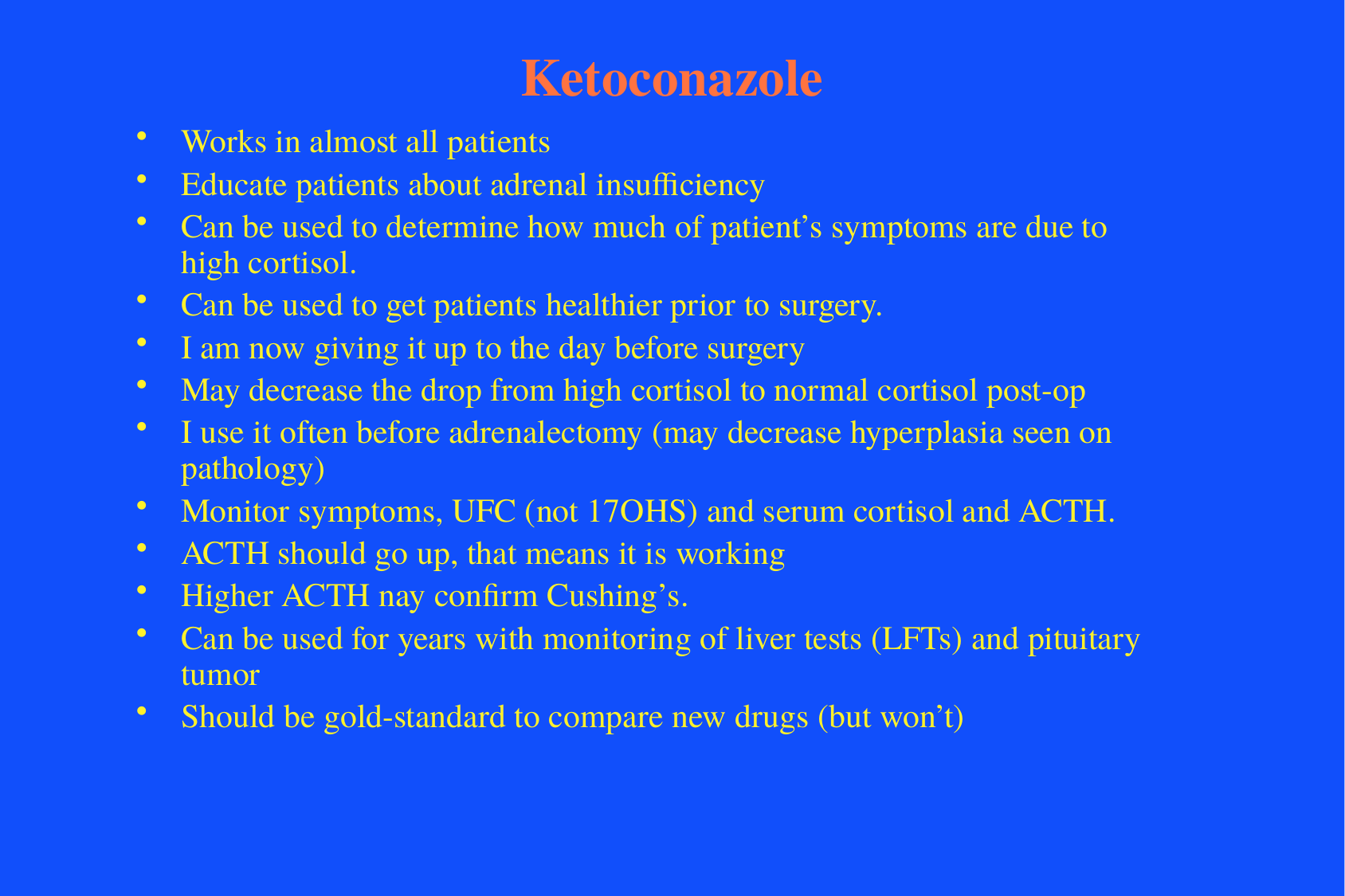

# Ketoconazole
Works in almost all patients
Educate patients about adrenal insufficiency
Can be used to determine how much of patient’s symptoms are due to high cortisol.
Can be used to get patients healthier prior to surgery.
I am now giving it up to the day before surgery
May decrease the drop from high cortisol to normal cortisol post-op
I use it often before adrenalectomy (may decrease hyperplasia seen on pathology)
Monitor symptoms, UFC (not 17OHS) and serum cortisol and ACTH.
ACTH should go up, that means it is working
Higher ACTH nay confirm Cushing’s.
Can be used for years with monitoring of liver tests (LFTs) and pituitary tumor
Should be gold-standard to compare new drugs (but won’t)